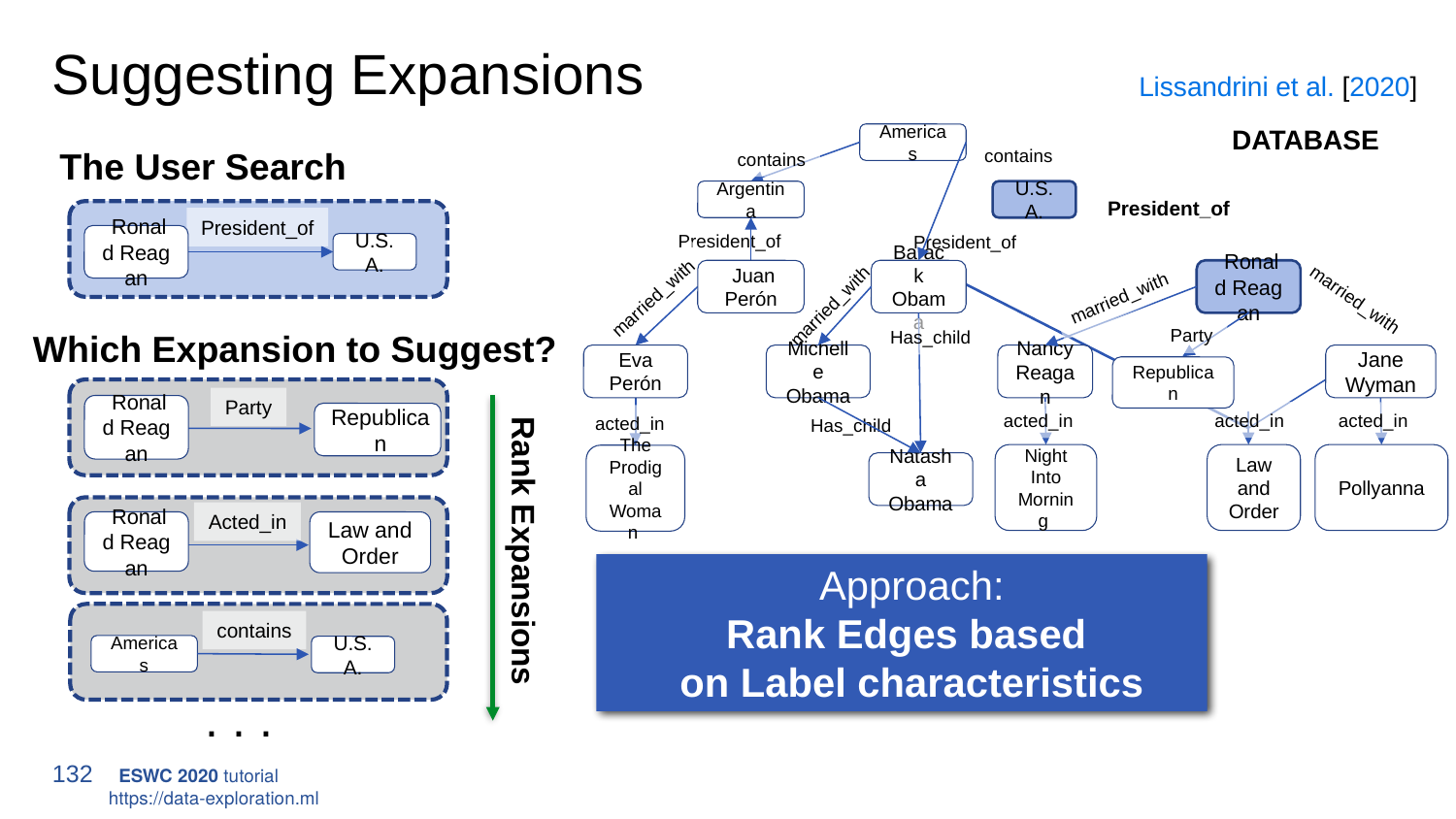

Suggesting Expansions
Lissandrini et al. [2020]
DATABASE
Americas
The User Search
contains
contains
Argentina
U.S.A.
President_of

President_of
President_of
President_of
 Ronald Reagan
U.S.A.
 Juan Perón
Barack
Obama
 Ronald Reagan
married_with
married_with
married_with
married_with
Party
Has_child
Which Expansion to Suggest?
Eva
Perón
Michelle
Obama
Nancy Reagan
Jane Wyman
Republican

Party
 Ronald Reagan
acted_in
acted_in
acted_in
Republican
acted_in
Has_child
Night Into Morning
Law and Order
Pollyanna
The Prodigal Woman
Natasha
Obama

Acted_in
Law and Order
 Ronald Reagan
Rank Expansions
Approach:
Rank Edges based
on Label characteristics

contains
Americas
U.S.A.
. . .